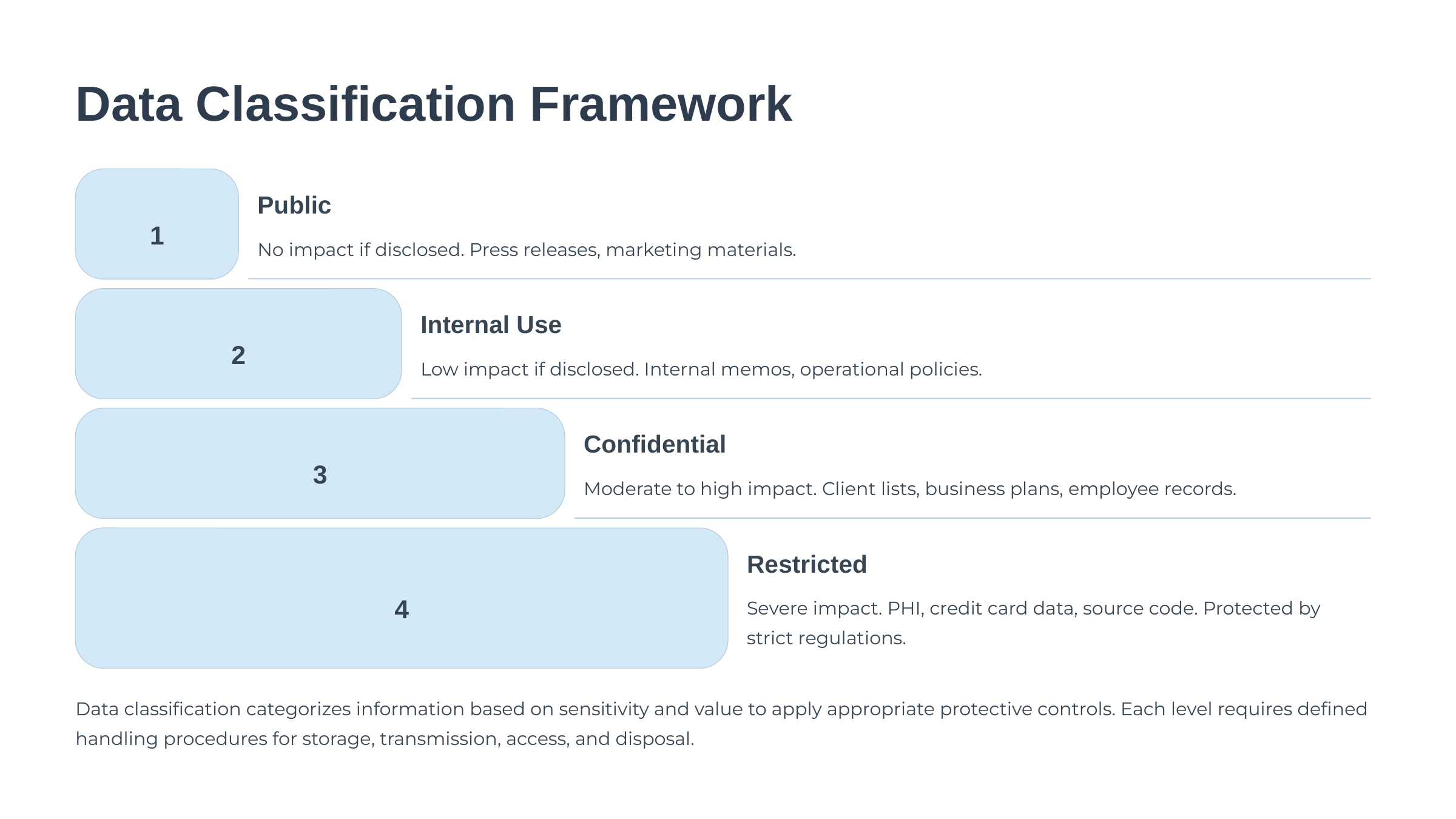

Data Classification Framework

Public
1
No impact if disclosed. Press releases, marketing materials.

Internal Use
2
Low impact if disclosed. Internal memos, operational policies.

Confidential
3
Moderate to high impact. Client lists, business plans, employee records.

Restricted
4
Severe impact. PHI, credit card data, source code. Protected by strict regulations.
Data classification categorizes information based on sensitivity and value to apply appropriate protective controls. Each level requires defined handling procedures for storage, transmission, access, and disposal.